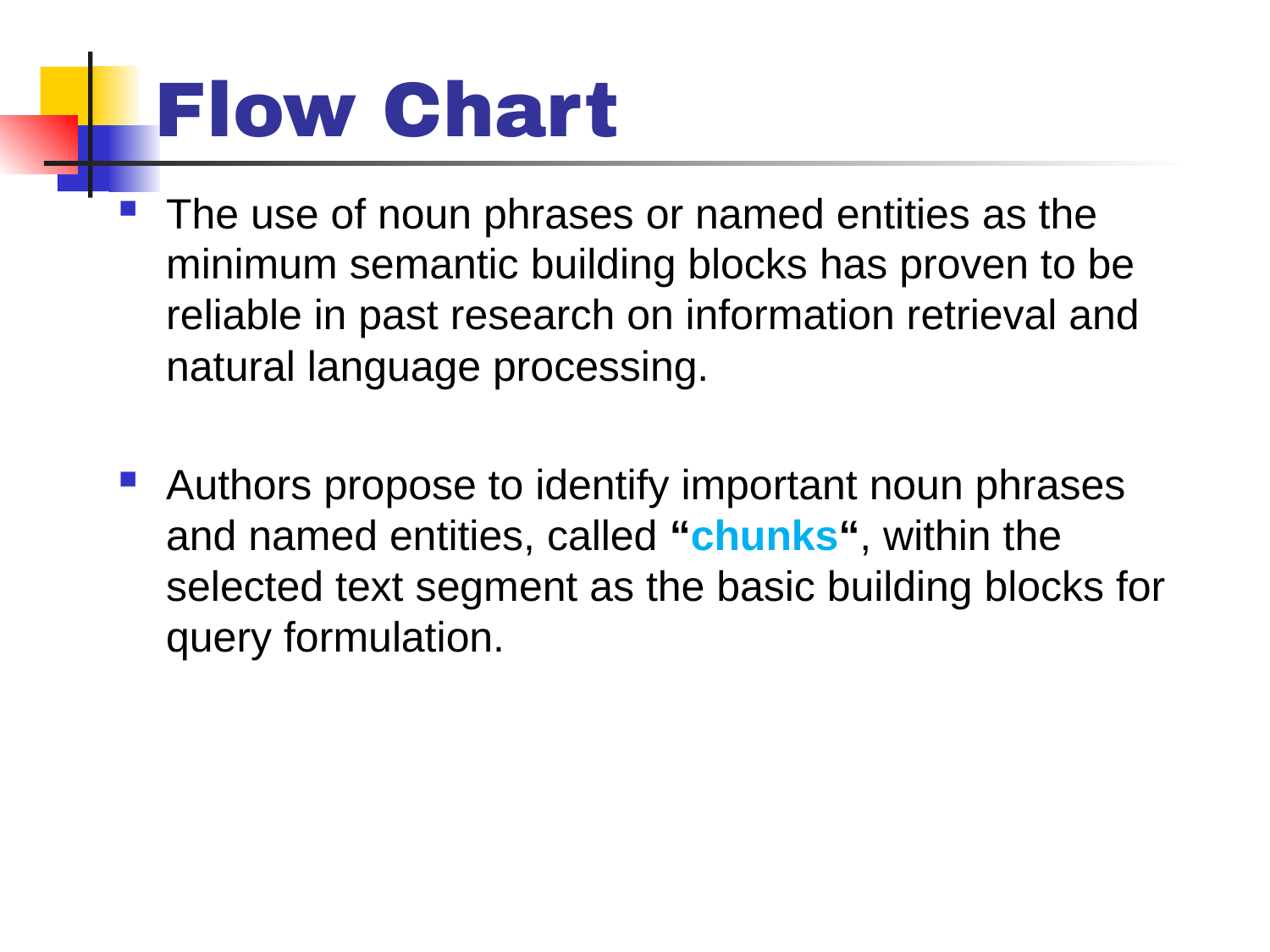

# Flow Chart
The use of noun phrases or named entities as the minimum semantic building blocks has proven to be reliable in past research on information retrieval and natural language processing.

Authors propose to identify important noun phrases and named entities, called “chunks“, within the selected text segment as the basic building blocks for query formulation.